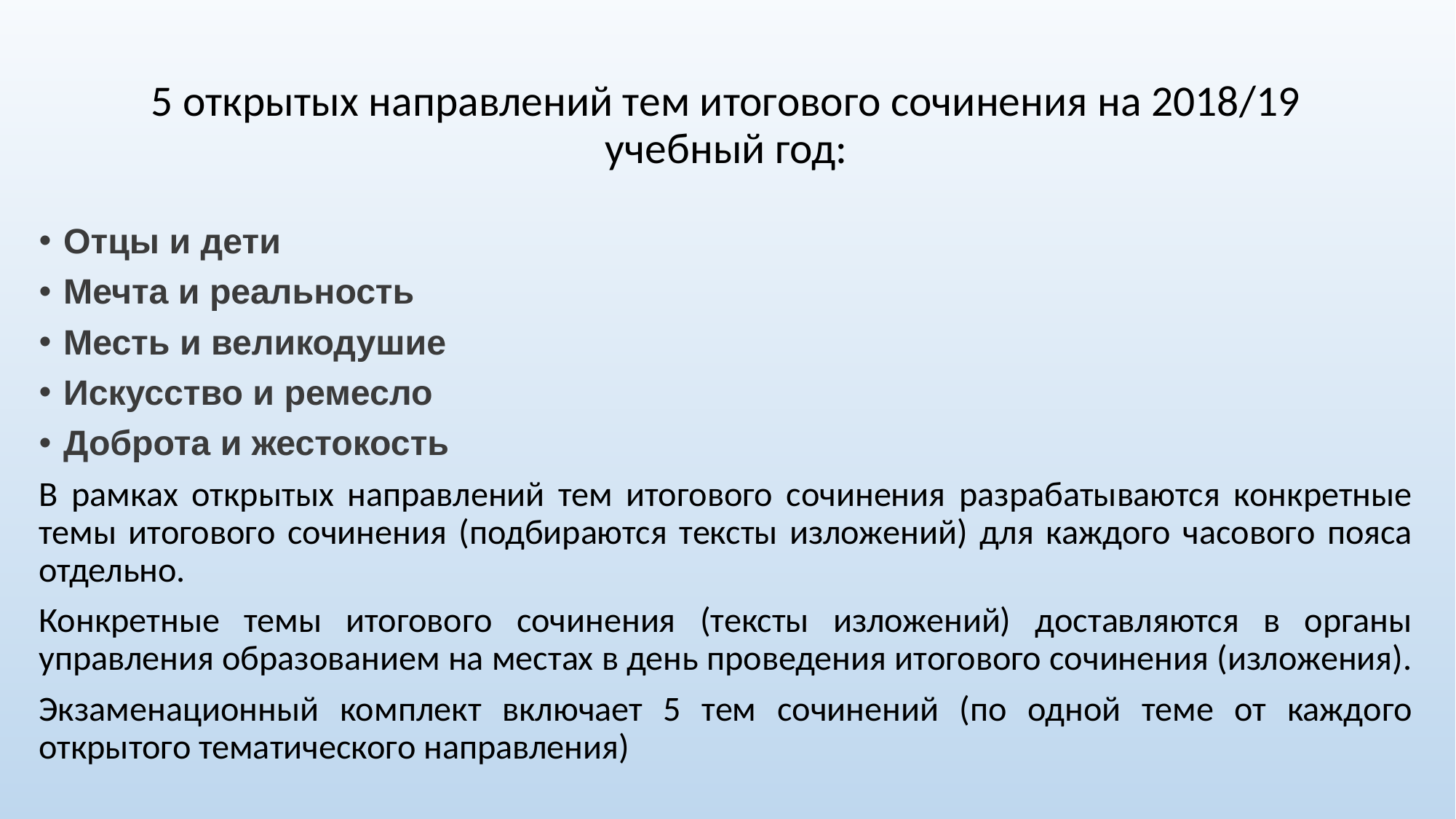

# 5 открытых направлений тем итогового сочинения на 2018/19 учебный год:
Отцы и дети
Мечта и реальность
Месть и великодушие
Искусство и ремесло
Доброта и жестокость
В рамках открытых направлений тем итогового сочинения разрабатываются конкретные темы итогового сочинения (подбираются тексты изложений) для каждого часового пояса отдельно.
Конкретные темы итогового сочинения (тексты изложений) доставляются в органы управления образованием на местах в день проведения итогового сочинения (изложения).
Экзаменационный комплект включает 5 тем сочинений (по одной теме от каждого открытого тематического направления)